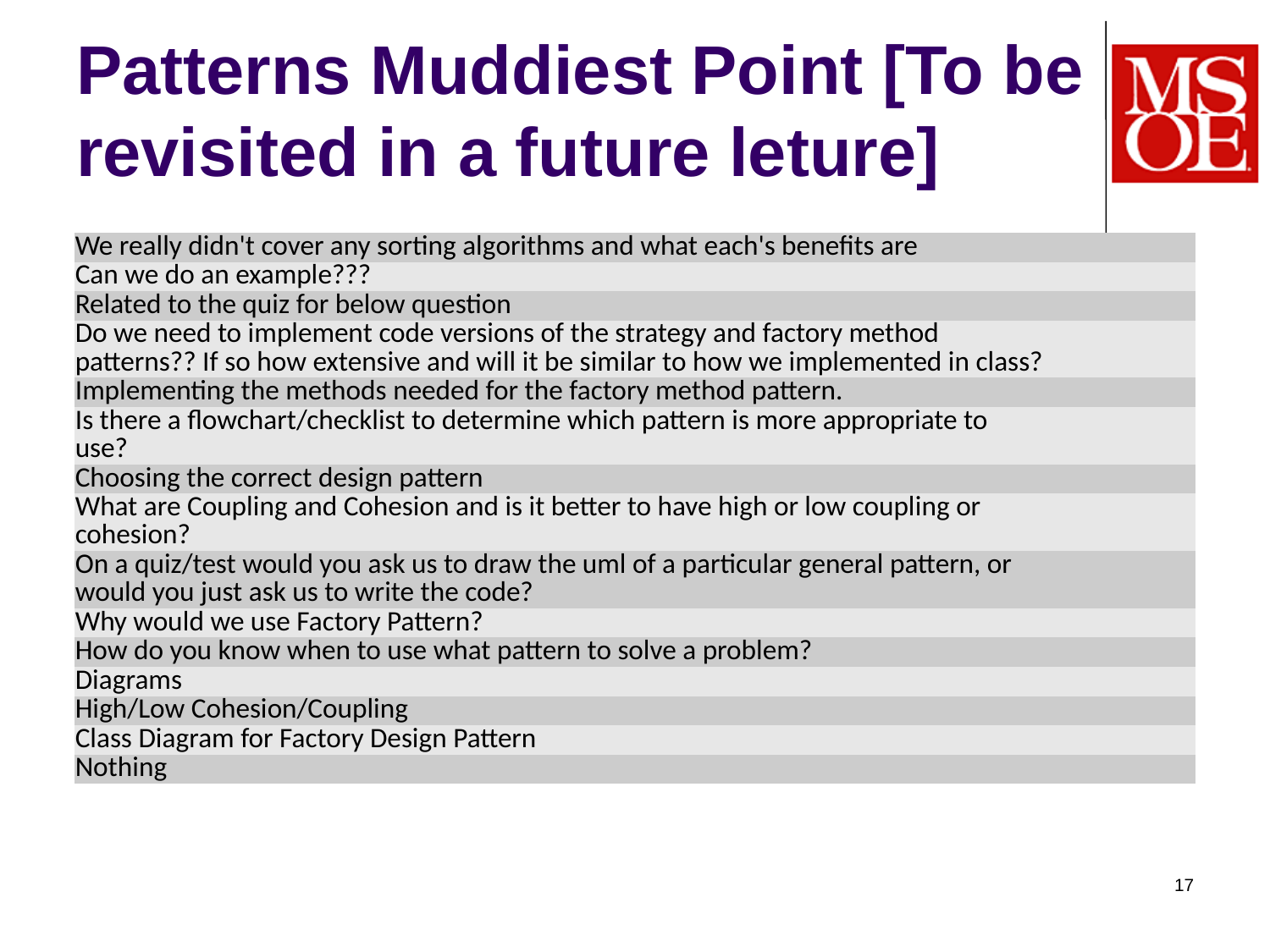

# Patterns Muddiest Point [To be revisited in a future leture]
| We really didn't cover any sorting algorithms and what each's benefits are |  |
| --- | --- |
| Can we do an example??? |  |
| Related to the quiz for below question |  |
| Do we need to implement code versions of the strategy and factory method patterns?? If so how extensive and will it be similar to how we implemented in class? |  |
| Implementing the methods needed for the factory method pattern. |  |
| Is there a flowchart/checklist to determine which pattern is more appropriate to use? |  |
| Choosing the correct design pattern |  |
| What are Coupling and Cohesion and is it better to have high or low coupling or cohesion? |  |
| On a quiz/test would you ask us to draw the uml of a particular general pattern, or would you just ask us to write the code? |  |
| Why would we use Factory Pattern? |  |
| How do you know when to use what pattern to solve a problem? |  |
| Diagrams |  |
| High/Low Cohesion/Coupling |  |
| Class Diagram for Factory Design Pattern |  |
| Nothing |  |
17